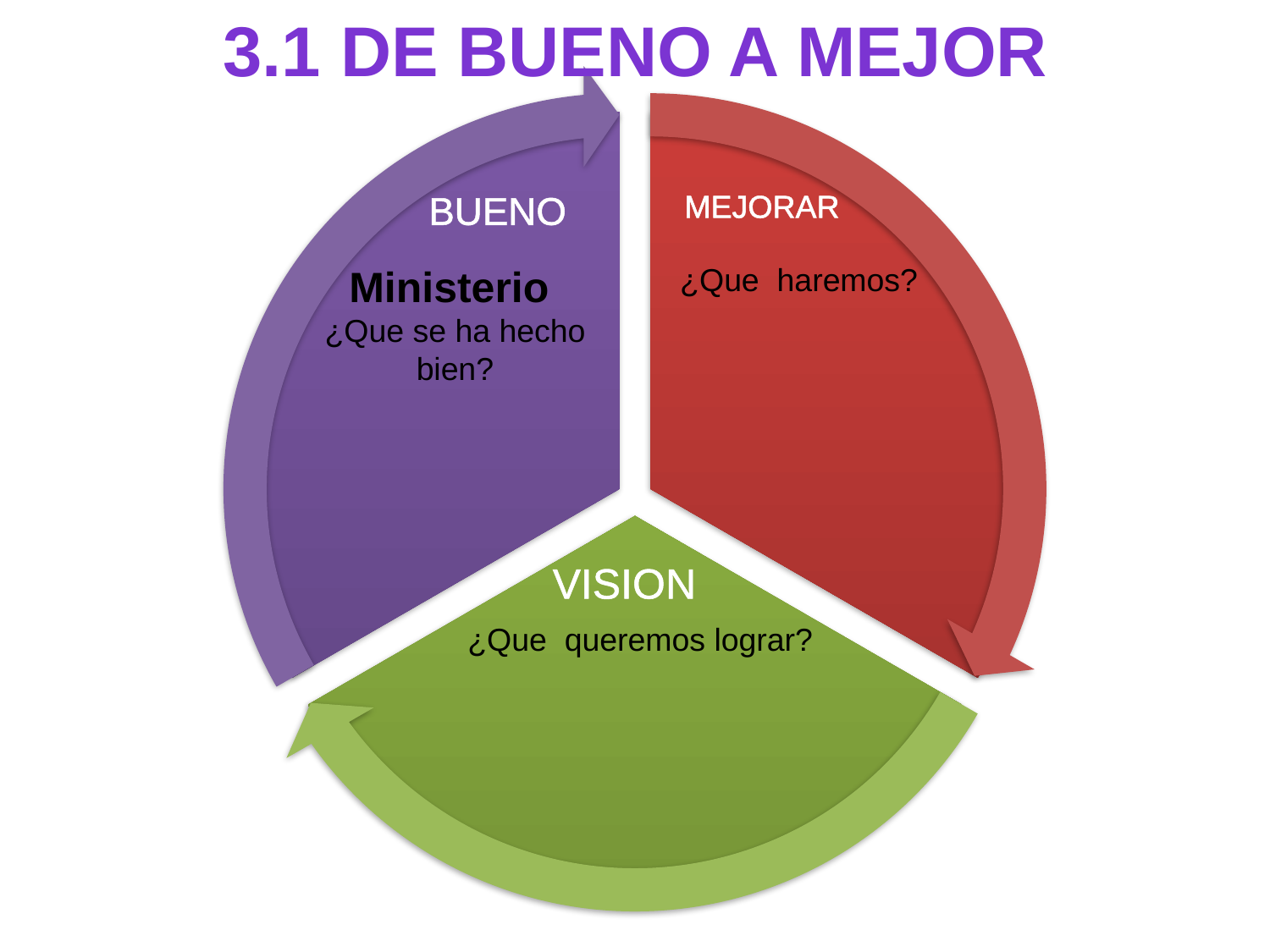

3.1 De bueno a mejor

MEJORAR
BUENO
Ministerio
¿Que se ha hecho bien?

¿Que  haremos?

#

VISION
¿Que  queremos lograr?